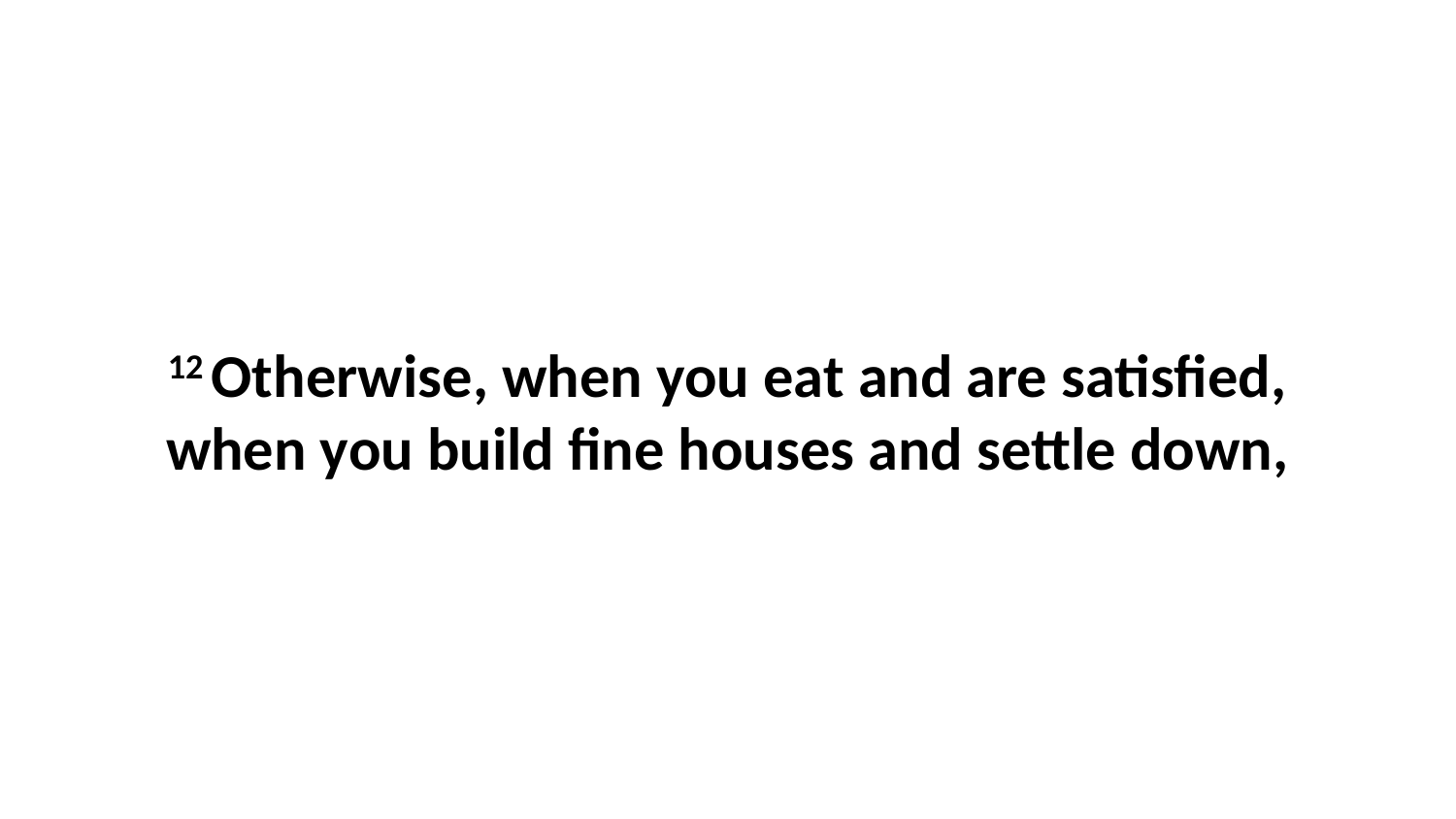

12 Otherwise, when you eat and are satisfied, when you build fine houses and settle down,